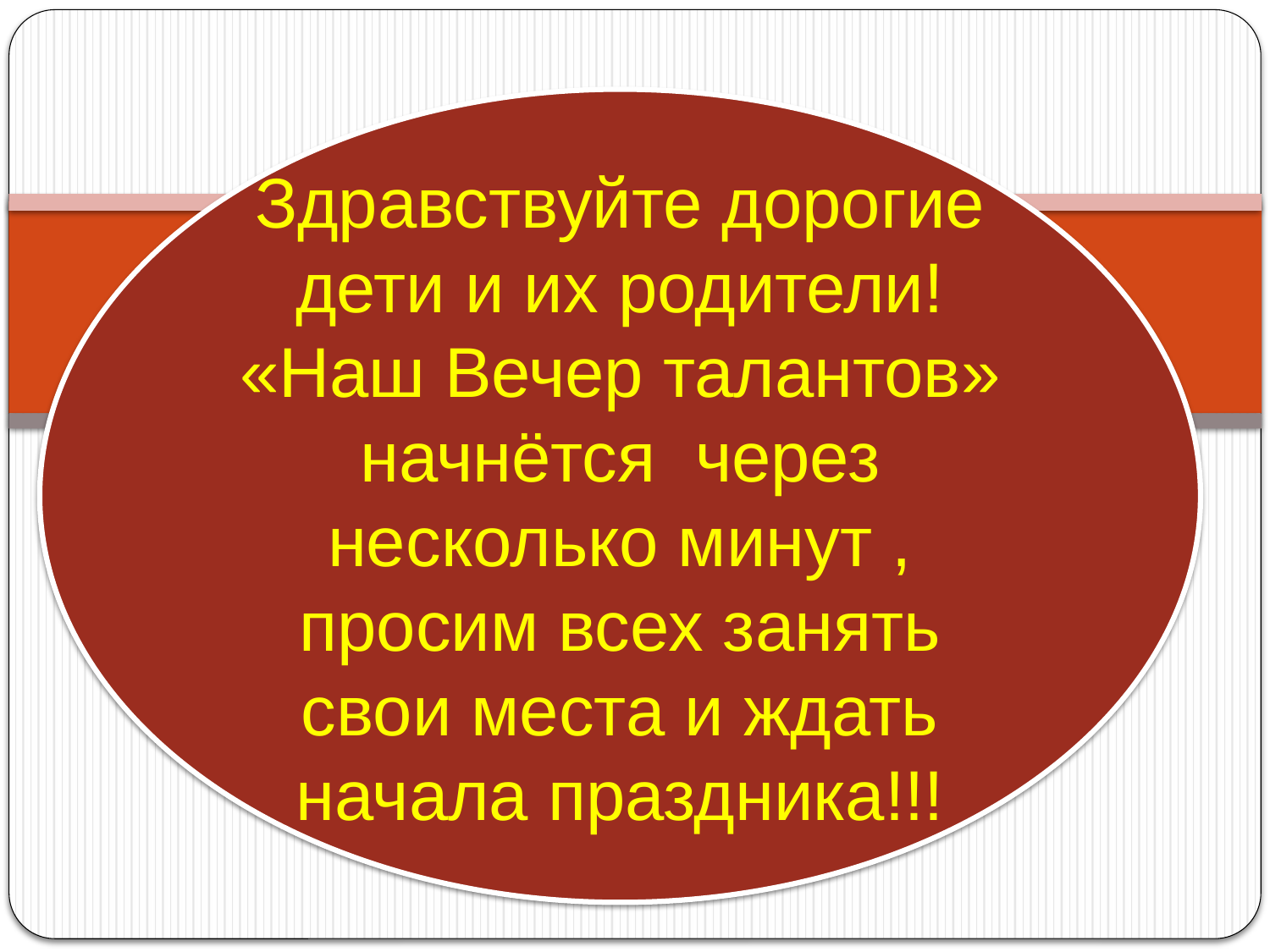

Здравствуйте дорогие дети и их родители! «Наш Вечер талантов» начнётся  через несколько минут , просим всех занять свои места и ждать начала праздника!!!
#